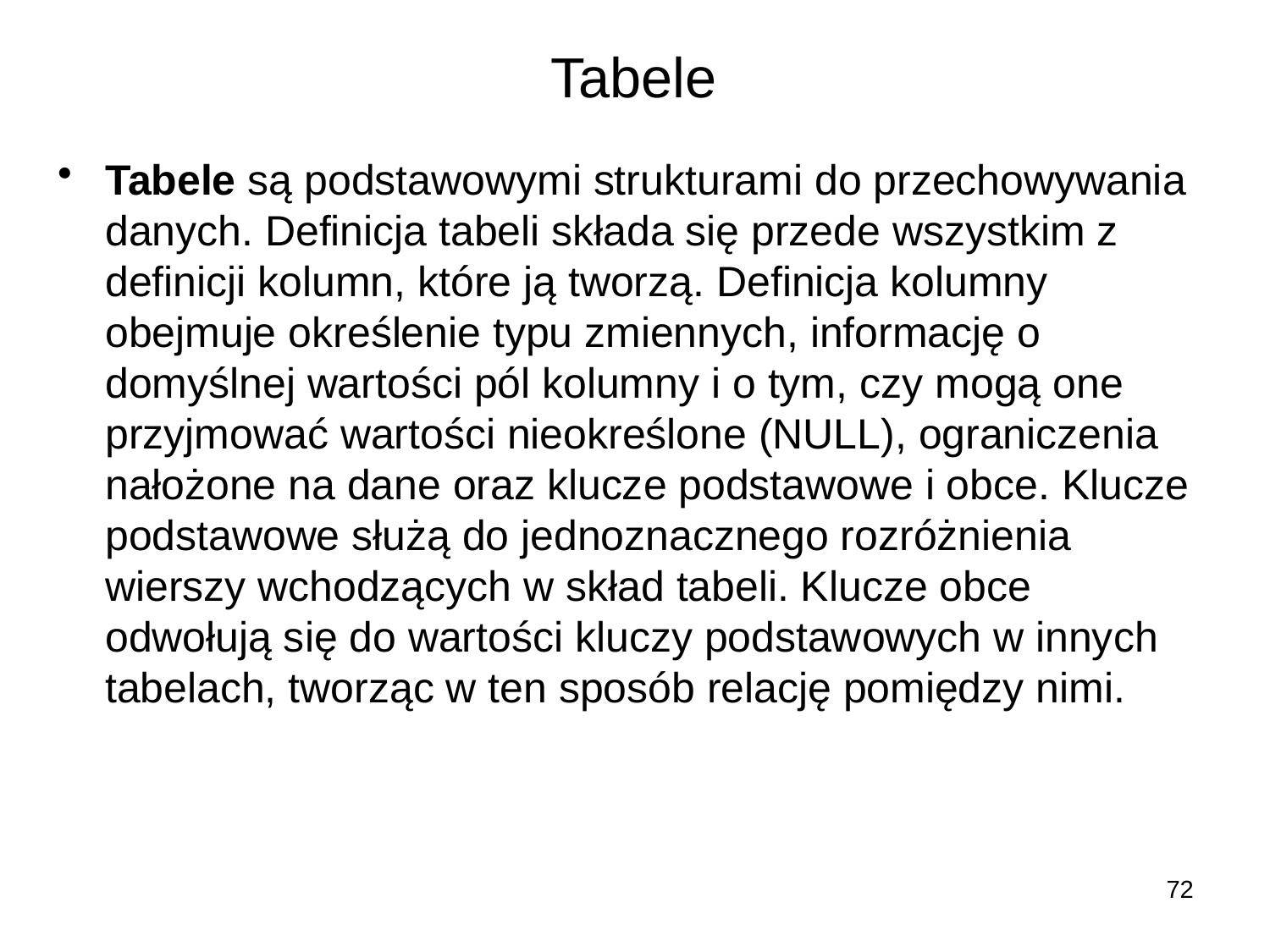

# Tabele
Tabele są podstawowymi strukturami do przechowywania danych. Definicja tabeli składa się przede wszystkim z definicji kolumn, które ją tworzą. Definicja kolumny obejmuje określenie typu zmiennych, informację o domyślnej wartości pól kolumny i o tym, czy mogą one przyjmować wartości nieokreślone (NULL), ograniczenia nałożone na dane oraz klucze podstawowe i obce. Klucze podstawowe służą do jednoznacznego rozróżnienia wierszy wchodzących w skład tabeli. Klucze obce odwołują się do wartości kluczy podstawowych w innych tabelach, tworząc w ten sposób relację pomiędzy nimi.
72